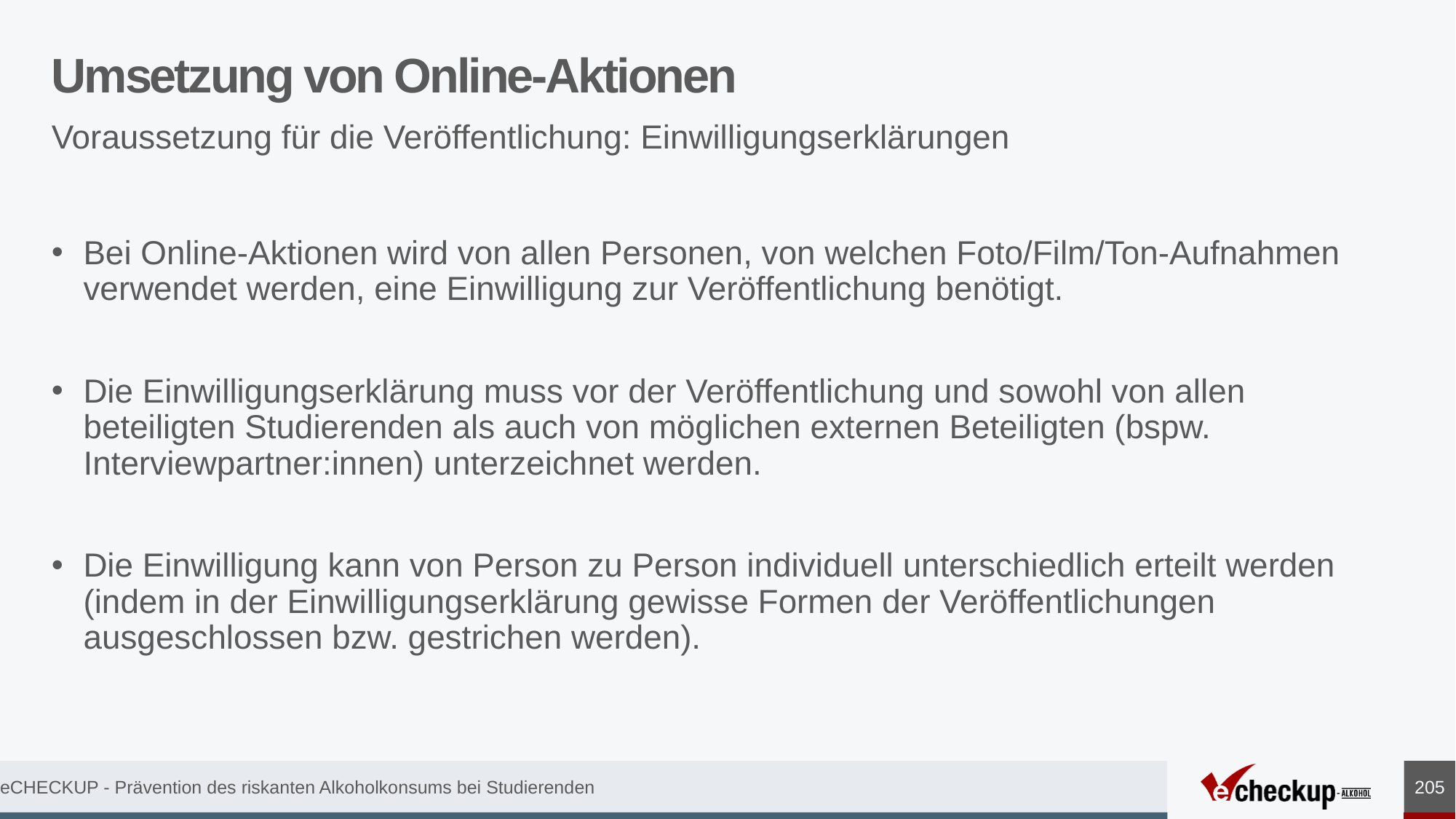

# Umsetzung von Online-Aktionen
Voraussetzung für die Veröffentlichung: Einwilligungserklärungen

Bei Online-Aktionen wird von allen Personen, von welchen Foto/Film/Ton-Aufnahmen verwendet werden, eine Einwilligung zur Veröffentlichung benötigt.

Die Einwilligungserklärung muss vor der Veröffentlichung und sowohl von allen beteiligten Studierenden als auch von möglichen externen Beteiligten (bspw. Interviewpartner:innen) unterzeichnet werden.

Die Einwilligung kann von Person zu Person individuell unterschiedlich erteilt werden (indem in der Einwilligungserklärung gewisse Formen der Veröffentlichungen ausgeschlossen bzw. gestrichen werden).

205
eCHECKUP - Prävention des riskanten Alkoholkonsums bei Studierenden